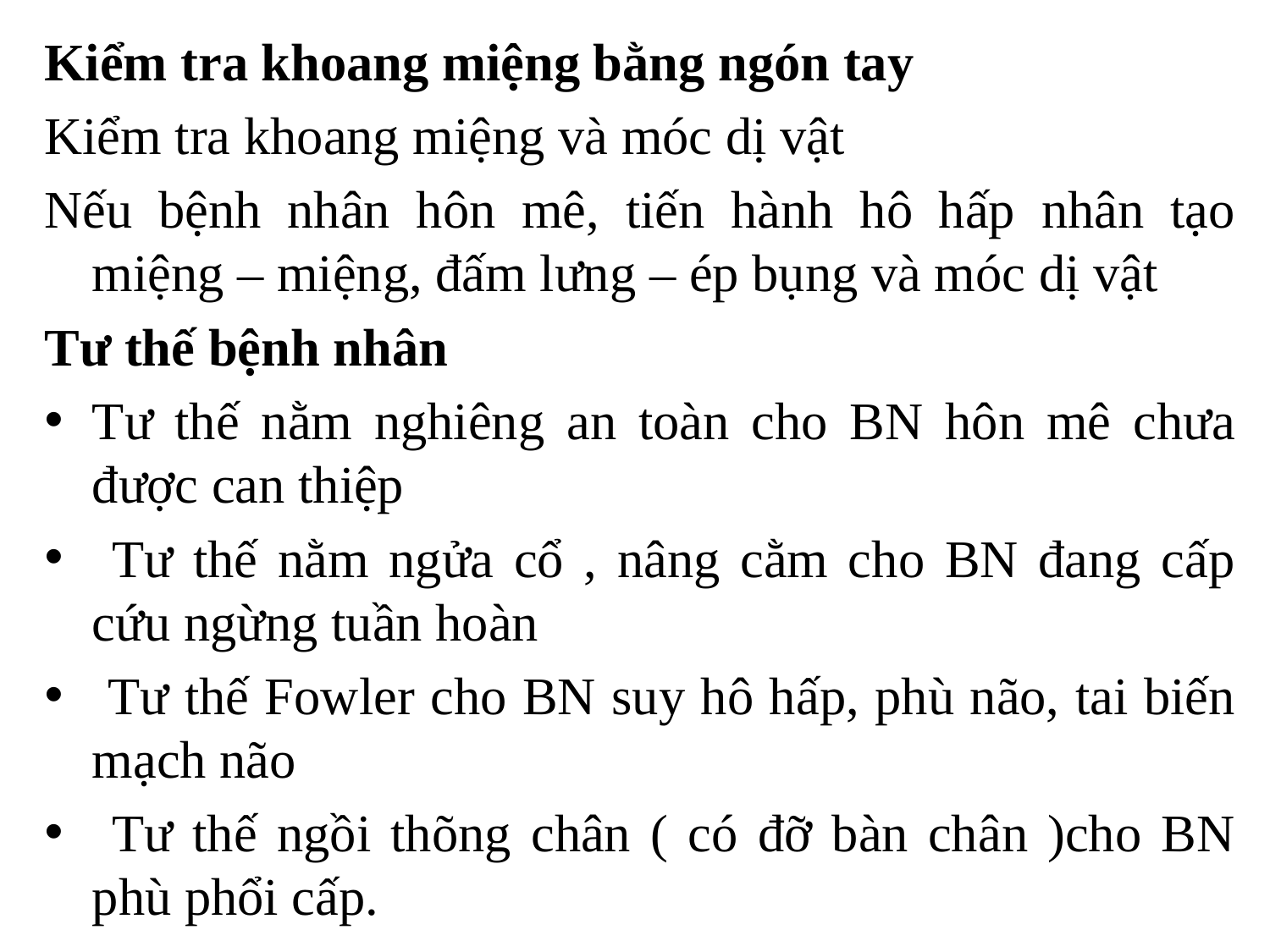

Kiểm tra khoang miệng bằng ngón tay
Kiểm tra khoang miệng và móc dị vật
Nếu bệnh nhân hôn mê, tiến hành hô hấp nhân tạo miệng – miệng, đấm lưng – ép bụng và móc dị vật
Tư thế bệnh nhân
Tư thế nằm nghiêng an toàn cho BN hôn mê chưa được can thiệp
 Tư thế nằm ngửa cổ , nâng cằm cho BN đang cấp cứu ngừng tuần hoàn
 Tư thế Fowler cho BN suy hô hấp, phù não, tai biến mạch não
 Tư thế ngồi thõng chân ( có đỡ bàn chân )cho BN phù phổi cấp.

#